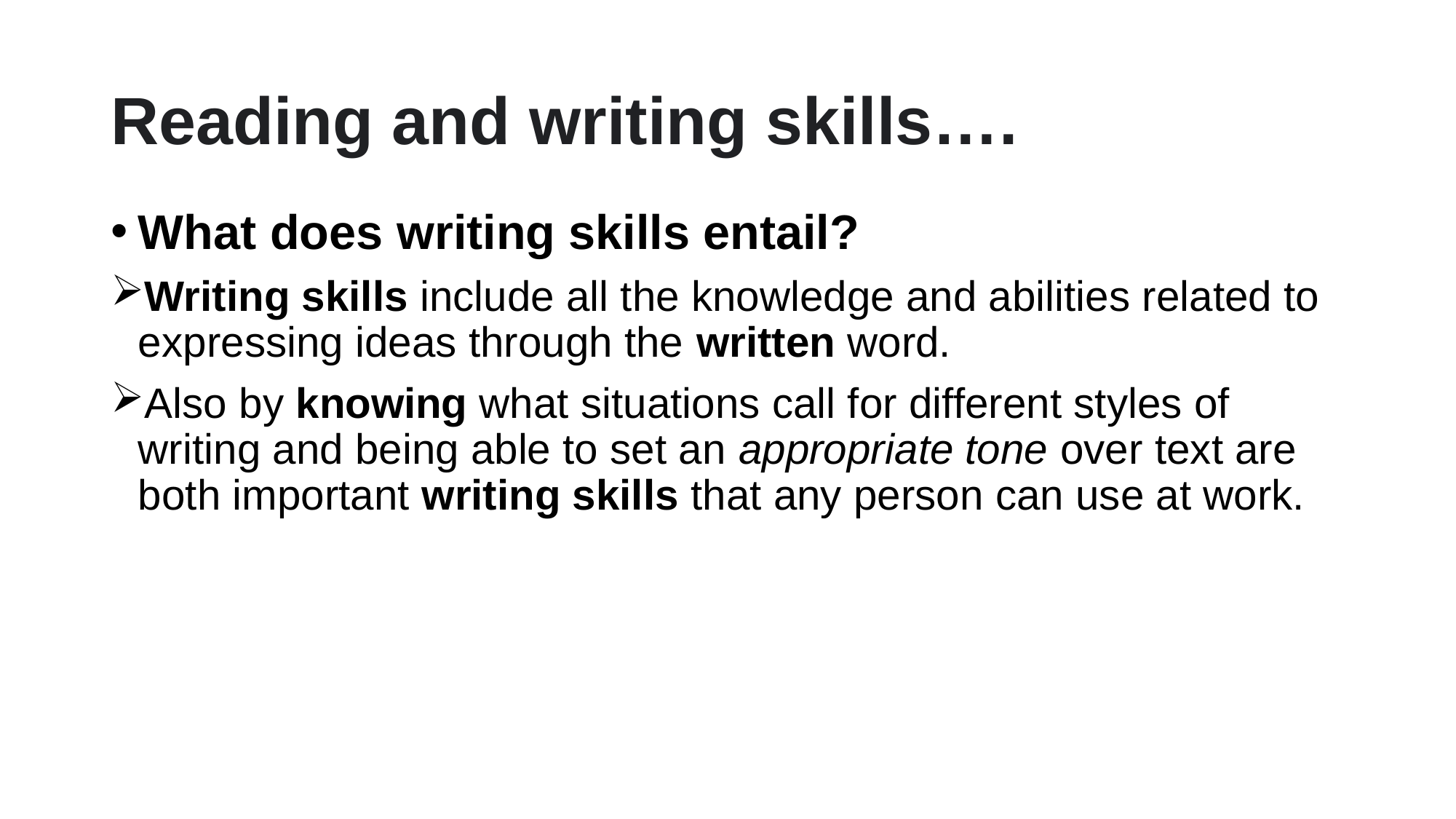

# Reading and writing skills….
What does writing skills entail?
Writing skills include all the knowledge and abilities related to expressing ideas through the written word.
Also by knowing what situations call for different styles of writing and being able to set an appropriate tone over text are both important writing skills that any person can use at work.